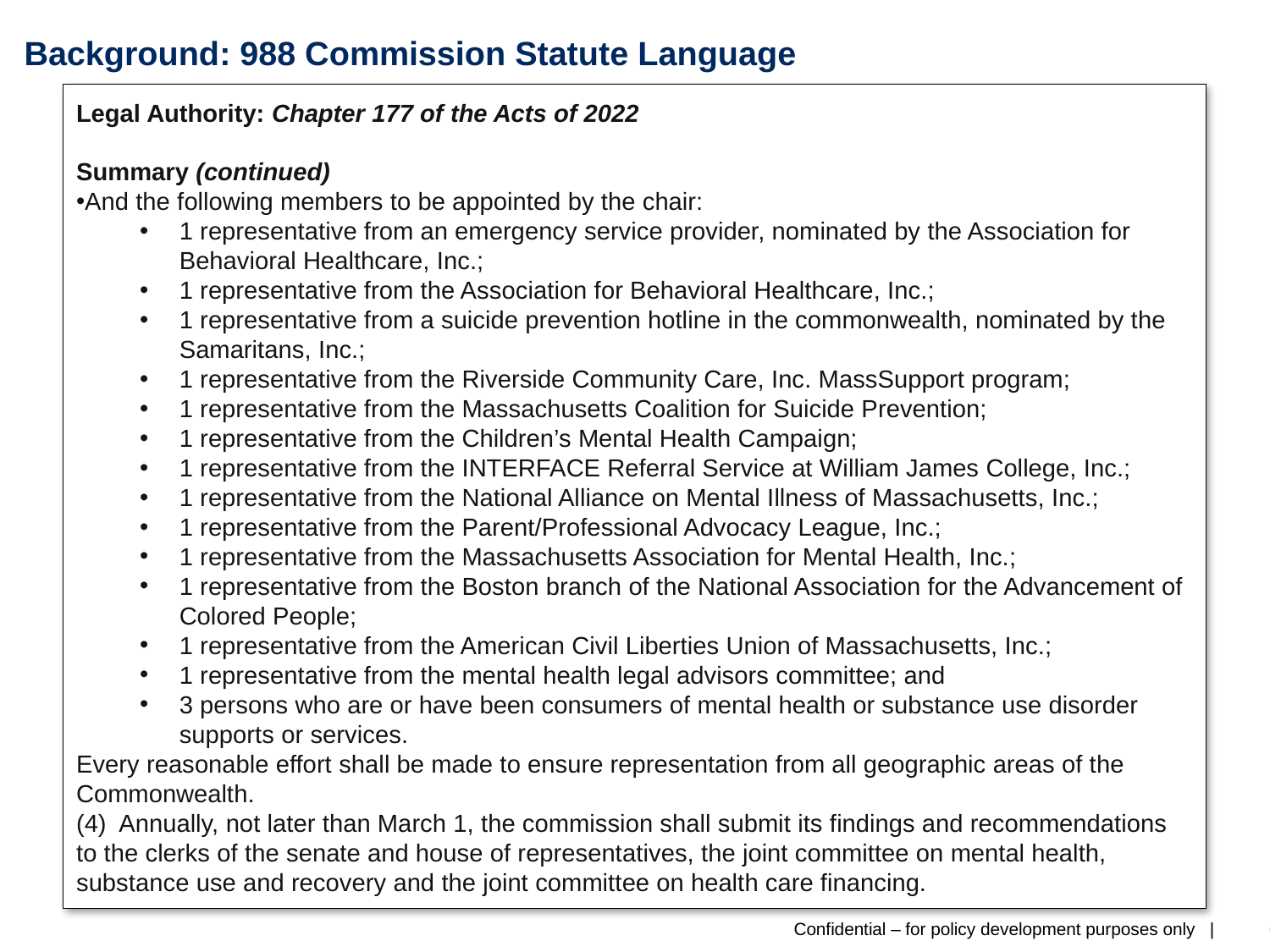

# Background: 988 Commission Statute Language
Legal Authority: Chapter 177 of the Acts of 2022
Summary (continued)
And the following members to be appointed by the chair:
1 representative from an emergency service provider, nominated by the Association for Behavioral Healthcare, Inc.;
1 representative from the Association for Behavioral Healthcare, Inc.;
1 representative from a suicide prevention hotline in the commonwealth, nominated by the Samaritans, Inc.;
1 representative from the Riverside Community Care, Inc. MassSupport program;
1 representative from the Massachusetts Coalition for Suicide Prevention;
1 representative from the Children’s Mental Health Campaign;
1 representative from the INTERFACE Referral Service at William James College, Inc.;
1 representative from the National Alliance on Mental Illness of Massachusetts, Inc.;
1 representative from the Parent/Professional Advocacy League, Inc.;
1 representative from the Massachusetts Association for Mental Health, Inc.;
1 representative from the Boston branch of the National Association for the Advancement of Colored People;
1 representative from the American Civil Liberties Union of Massachusetts, Inc.;
1 representative from the mental health legal advisors committee; and
3 persons who are or have been consumers of mental health or substance use disorder supports or services.
Every reasonable effort shall be made to ensure representation from all geographic areas of the Commonwealth.
(4)  Annually, not later than March 1, the commission shall submit its findings and recommendations to the clerks of the senate and house of representatives, the joint committee on mental health, substance use and recovery and the joint committee on health care financing.